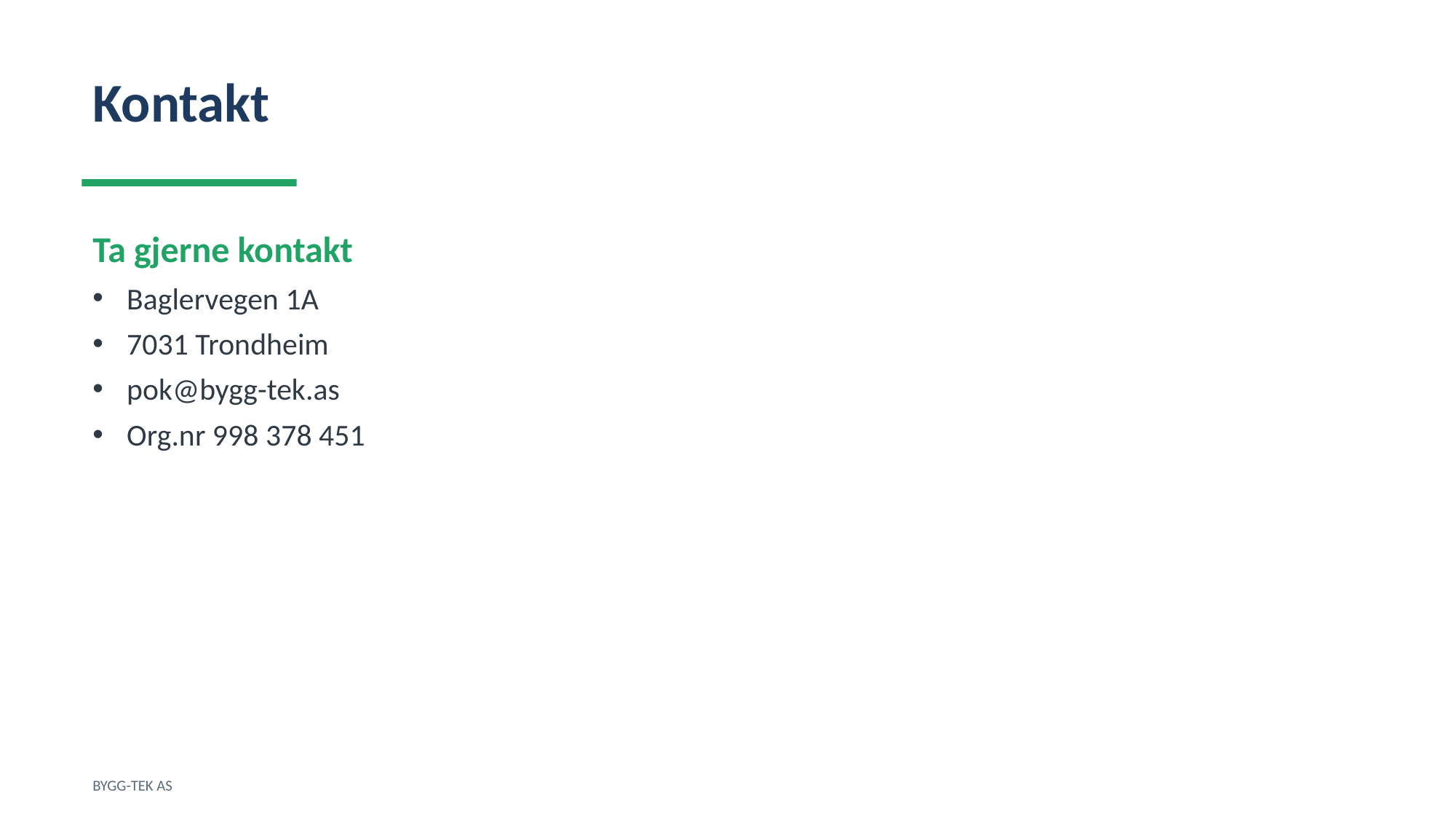

Kontakt

Ta gjerne kontakt
Baglervegen 1A
7031 Trondheim
pok@bygg-tek.as
Org.nr 998 378 451
BYGG-TEK AS